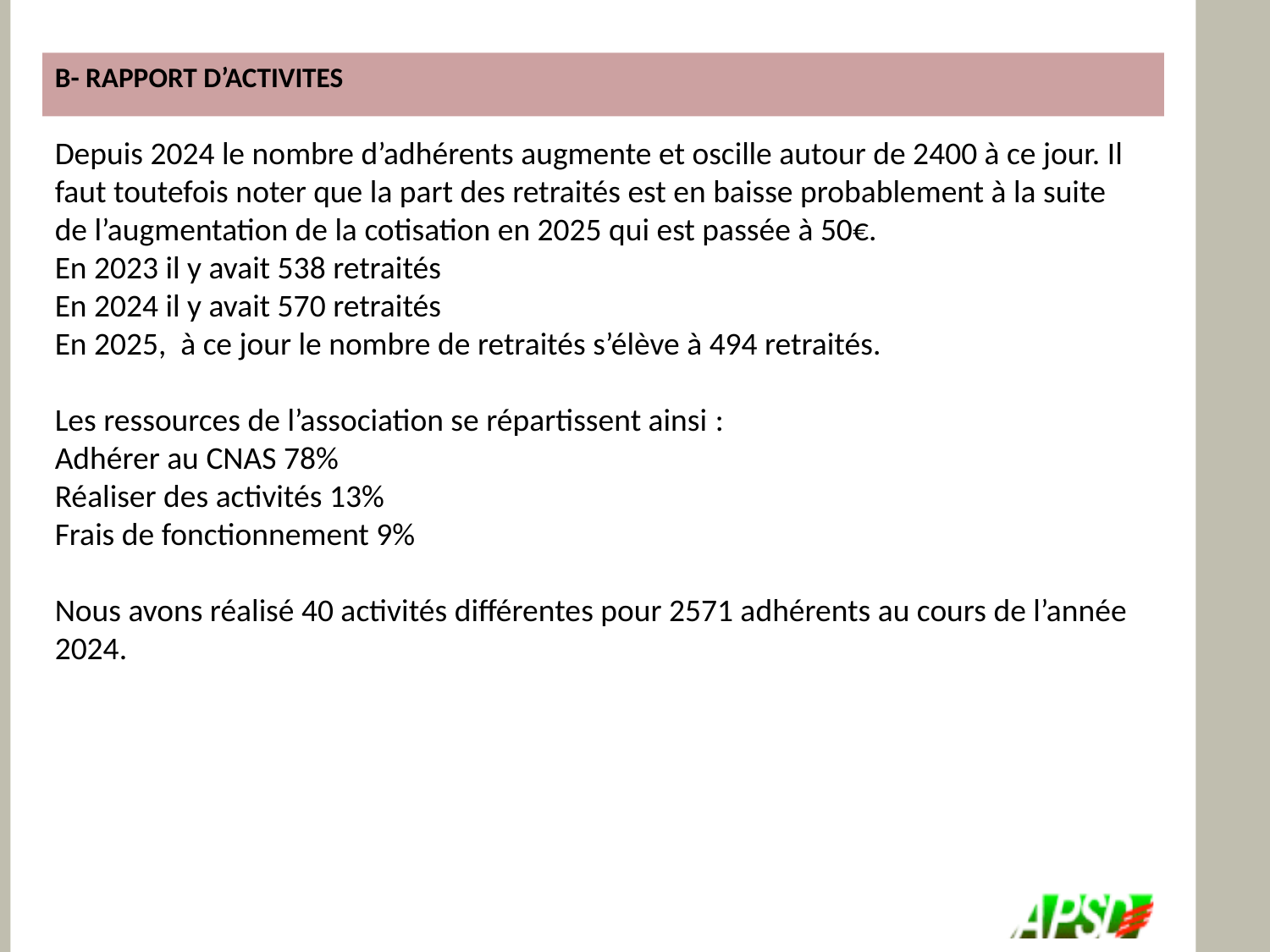

B- RAPPORT D’ACTIVITES
#
Depuis 2024 le nombre d’adhérents augmente et oscille autour de 2400 à ce jour. Il faut toutefois noter que la part des retraités est en baisse probablement à la suite de l’augmentation de la cotisation en 2025 qui est passée à 50€.
En 2023 il y avait 538 retraités
En 2024 il y avait 570 retraités
En 2025,  à ce jour le nombre de retraités s’élève à 494 retraités.

Les ressources de l’association se répartissent ainsi :
Adhérer au CNAS 78%
Réaliser des activités 13%
Frais de fonctionnement 9%

Nous avons réalisé 40 activités différentes pour 2571 adhérents au cours de l’année 2024.